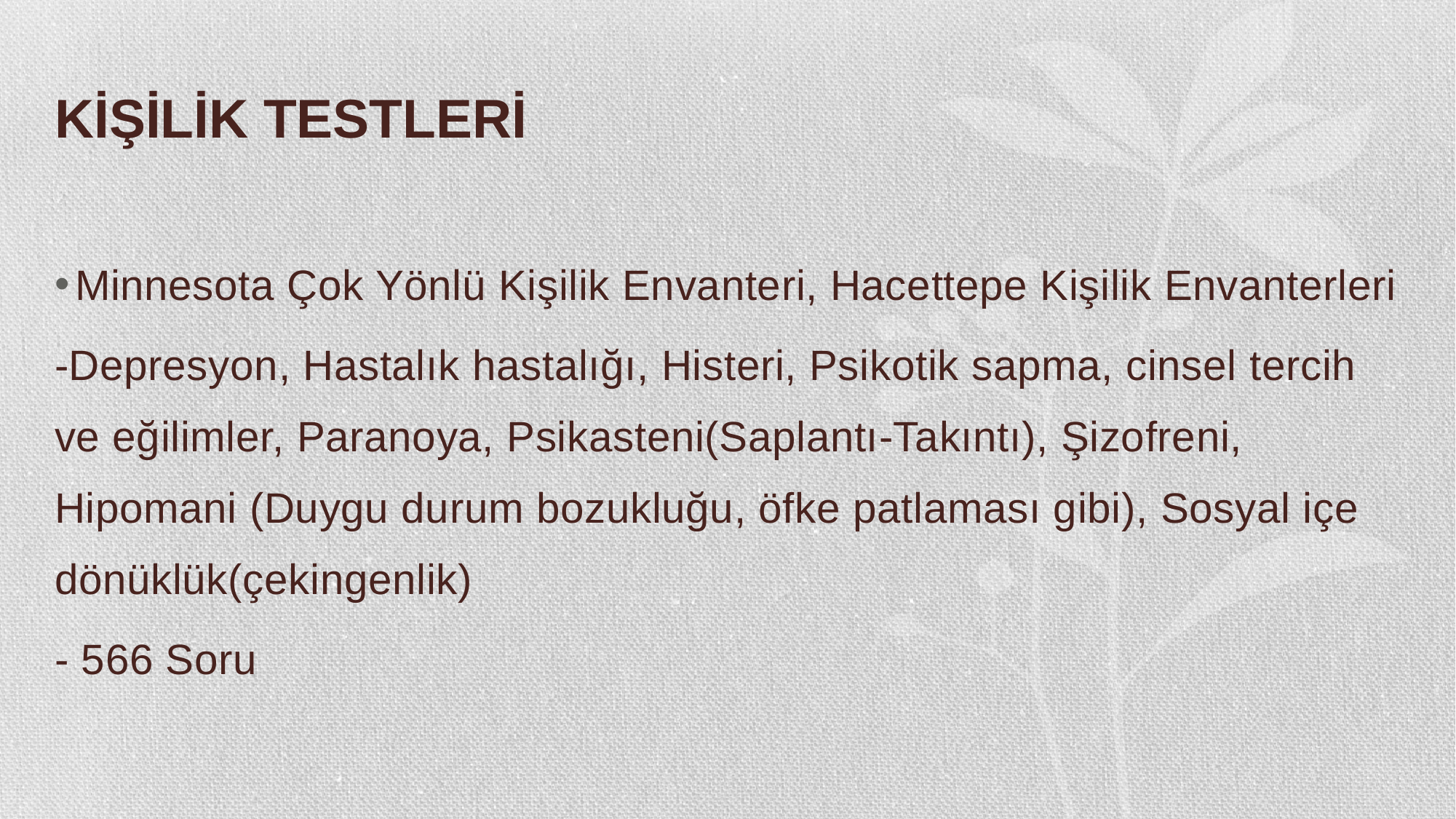

# KİŞİLİK TESTLERİ
Minnesota Çok Yönlü Kişilik Envanteri, Hacettepe Kişilik Envanterleri
-Depresyon, Hastalık hastalığı, Histeri, Psikotik sapma, cinsel tercih ve eğilimler, Paranoya, Psikasteni(Saplantı-Takıntı), Şizofreni, Hipomani (Duygu durum bozukluğu, öfke patlaması gibi), Sosyal içe dönüklük(çekingenlik)
- 566 Soru